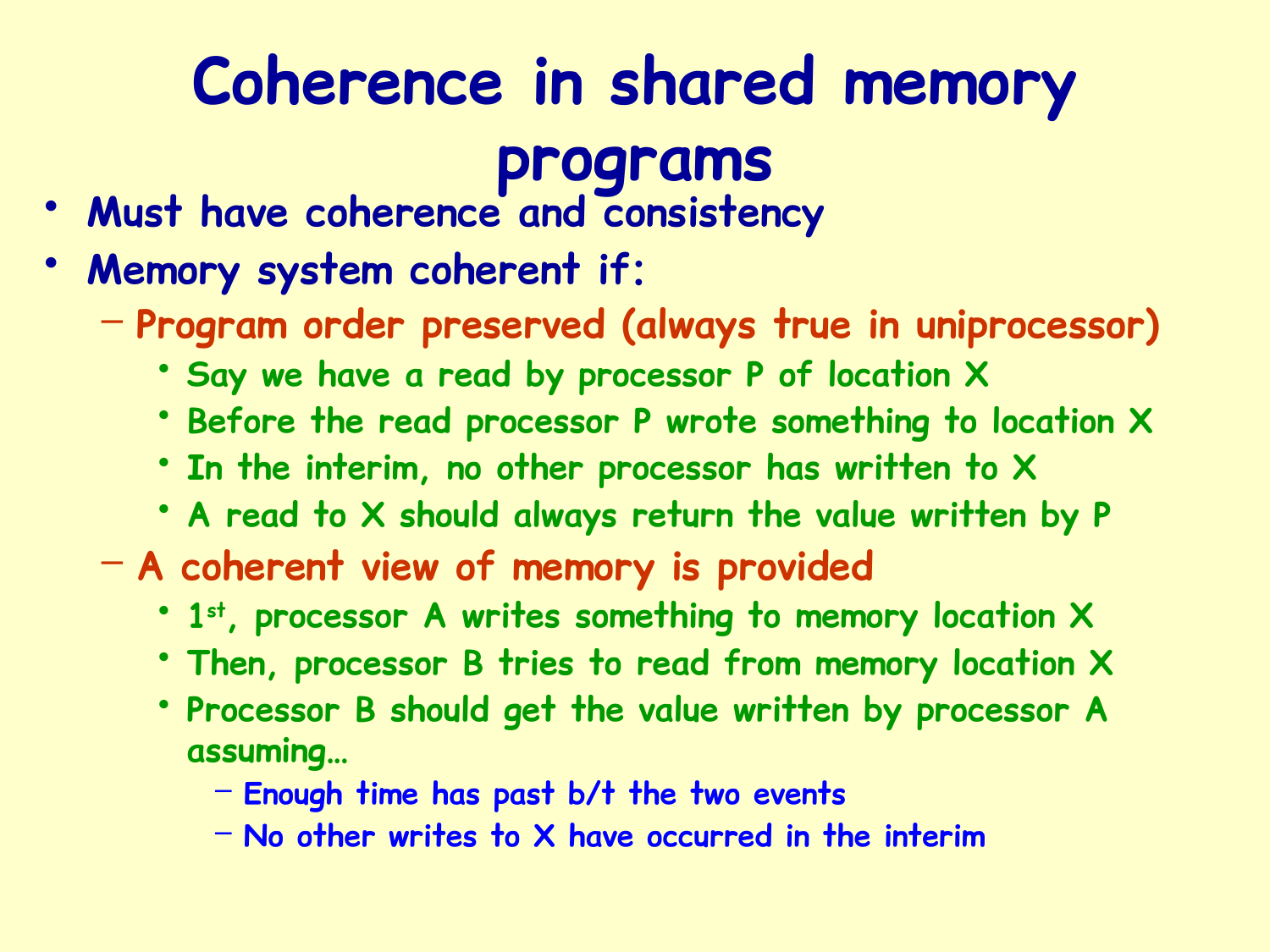

# Coherence in shared memory programs
Must have coherence and consistency
Memory system coherent if:
Program order preserved (always true in uniprocessor)
Say we have a read by processor P of location X
Before the read processor P wrote something to location X
In the interim, no other processor has written to X
A read to X should always return the value written by P
A coherent view of memory is provided
1st, processor A writes something to memory location X
Then, processor B tries to read from memory location X
Processor B should get the value written by processor A assuming…
Enough time has past b/t the two events
No other writes to X have occurred in the interim